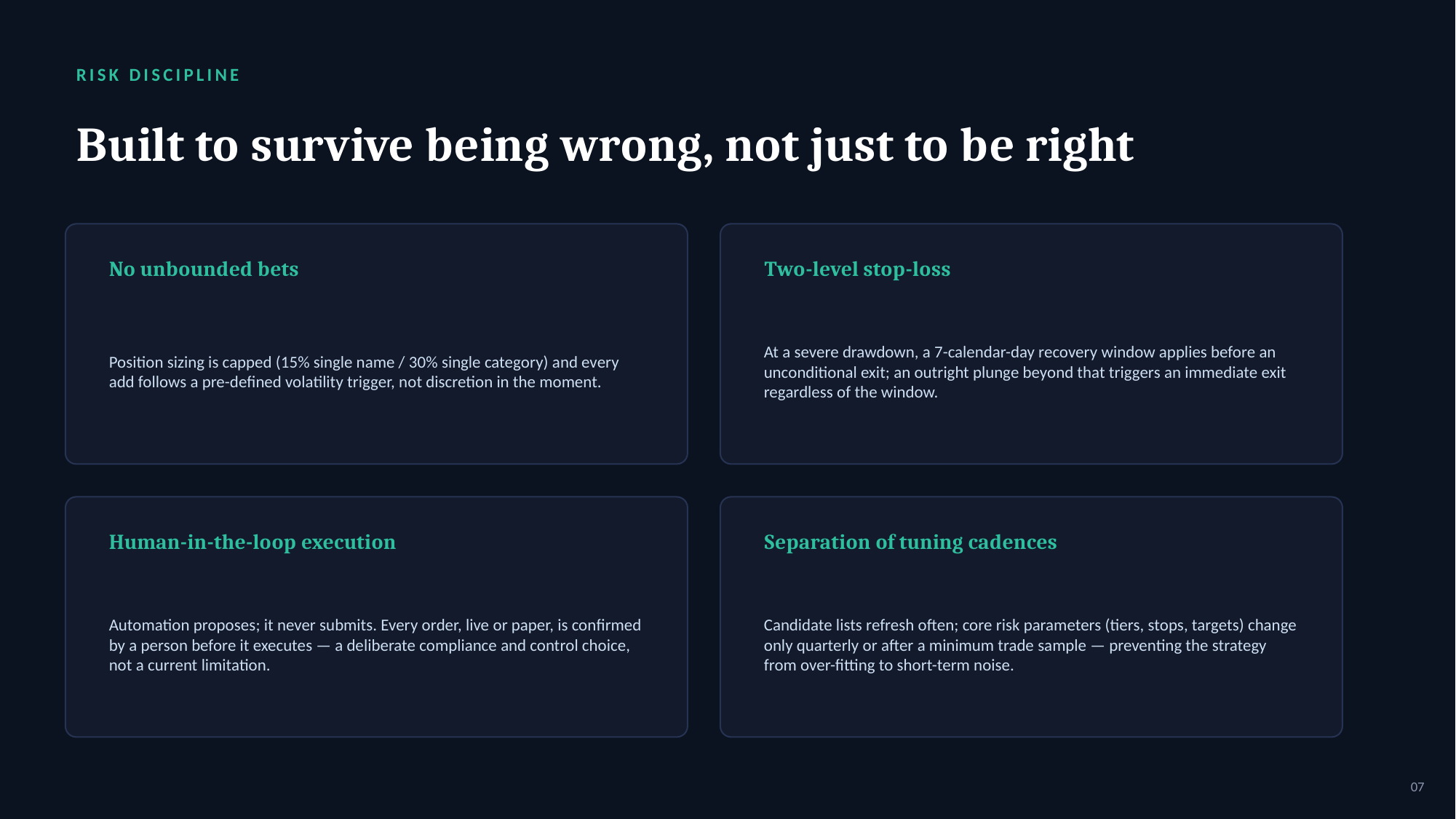

RISK DISCIPLINE
Built to survive being wrong, not just to be right

No unbounded bets
Two-level stop-loss
Position sizing is capped (15% single name / 30% single category) and every add follows a pre-defined volatility trigger, not discretion in the moment.
At a severe drawdown, a 7-calendar-day recovery window applies before an unconditional exit; an outright plunge beyond that triggers an immediate exit regardless of the window.

Human-in-the-loop execution
Separation of tuning cadences
Automation proposes; it never submits. Every order, live or paper, is confirmed by a person before it executes — a deliberate compliance and control choice, not a current limitation.
Candidate lists refresh often; core risk parameters (tiers, stops, targets) change only quarterly or after a minimum trade sample — preventing the strategy from over-fitting to short-term noise.
07